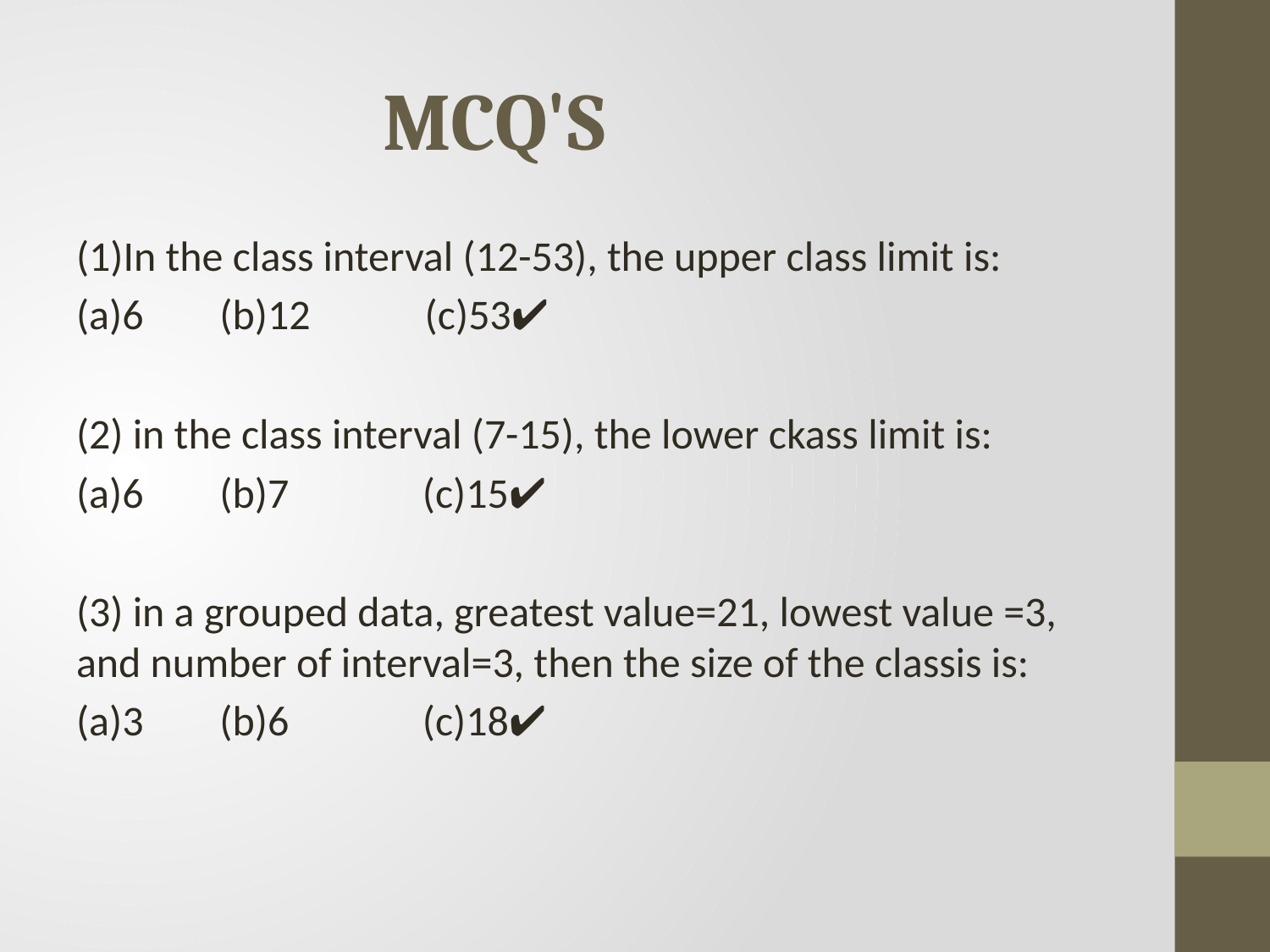

# MCQ'S
(1)In the class interval (12-53), the upper class limit is:
(a)6        (b)12            (c)53✔️

(2) in the class interval (7-15), the lower ckass limit is:
(a)6        (b)7              (c)15✔️

(3) in a grouped data, greatest value=21, lowest value =3, and number of interval=3, then the size of the classis is:
(a)3        (b)6              (c)18✔️